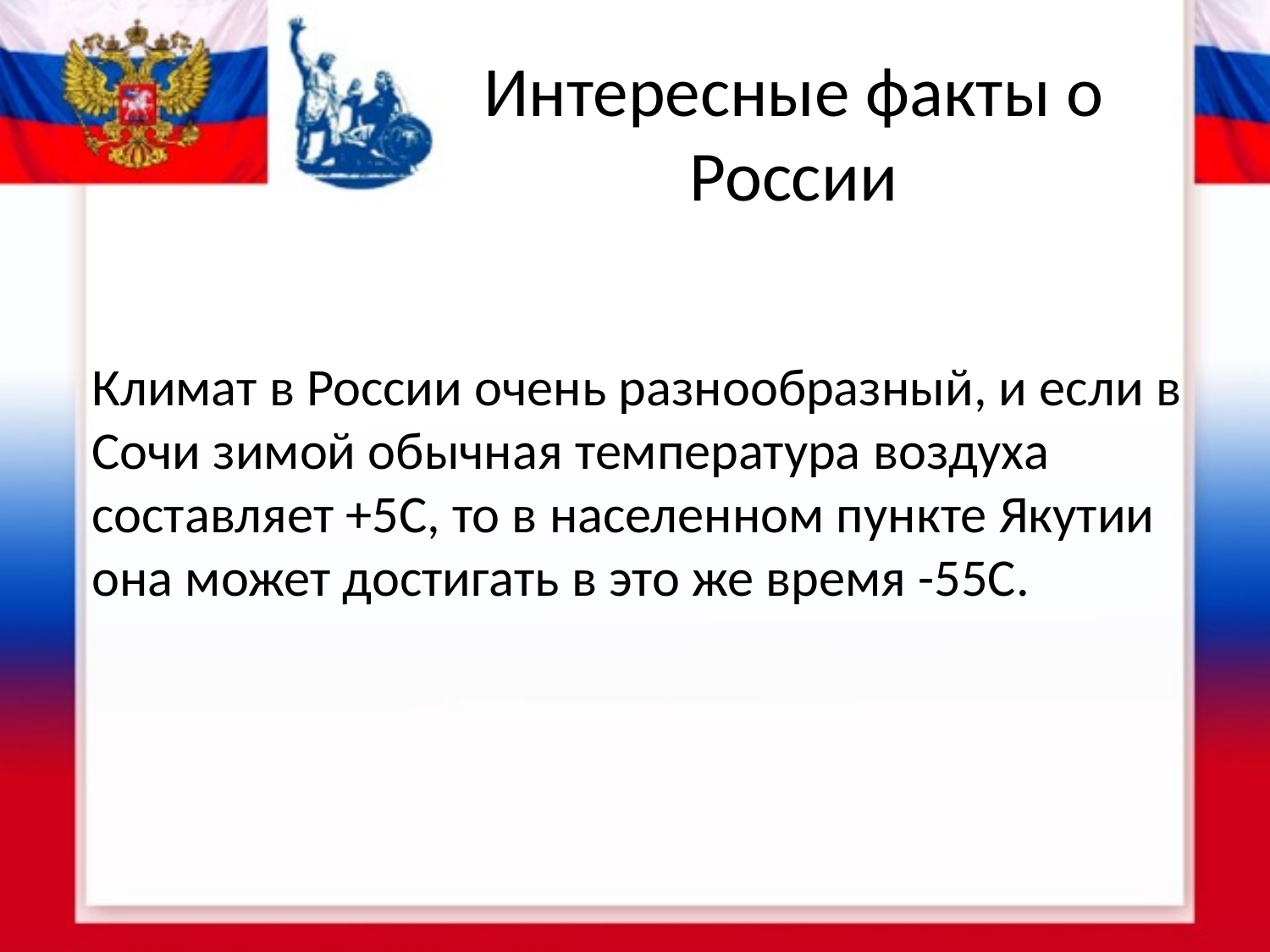

Интересные факты о России
Климат в России очень разнообразный, и если в Сочи зимой обычная температура воздуха составляет +5С, то в населенном пункте Якутии она может достигать в это же время -55С.